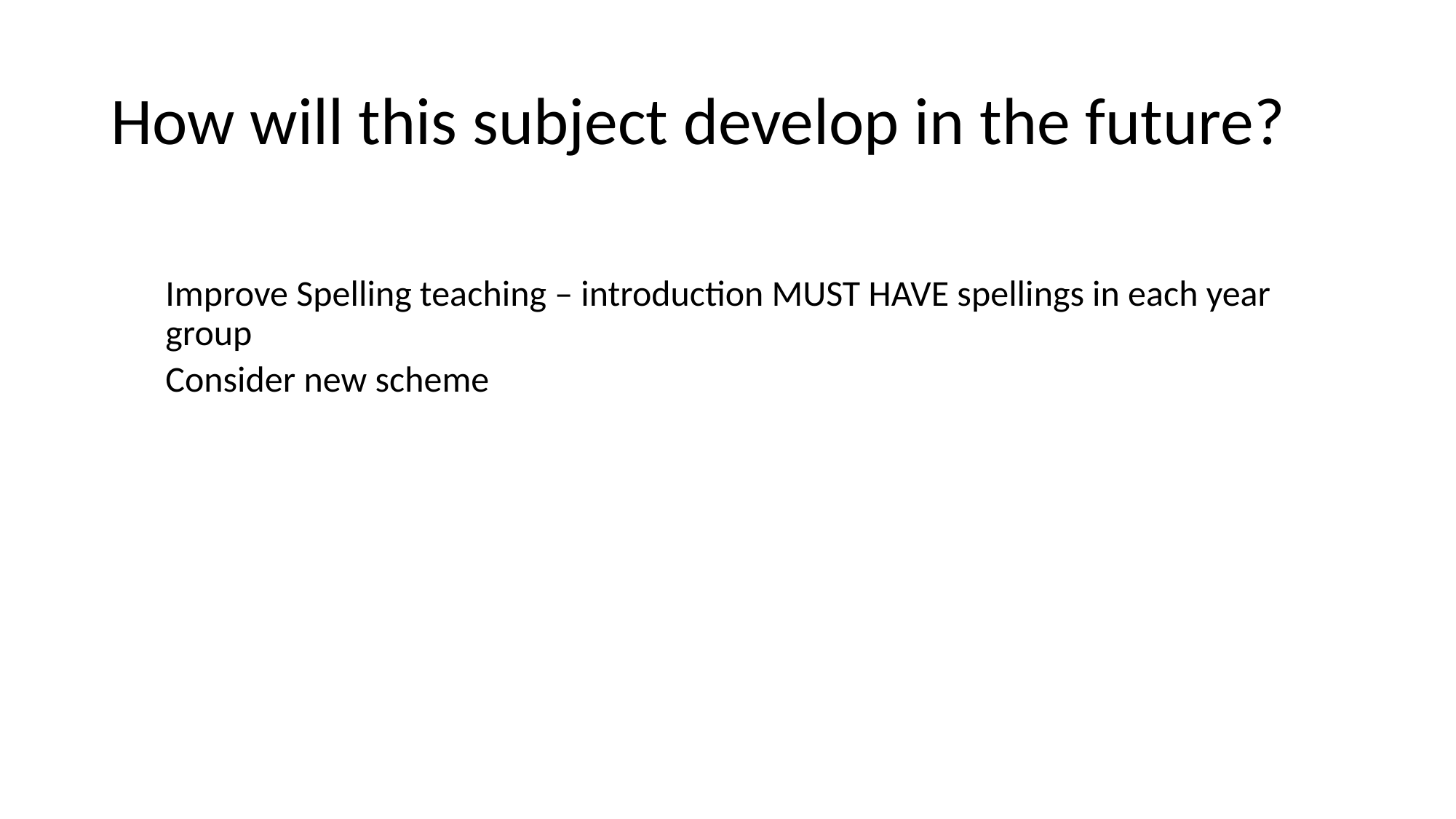

# How will this subject develop in the future?

Improve Spelling teaching – introduction MUST HAVE spellings in each year group
Consider new scheme